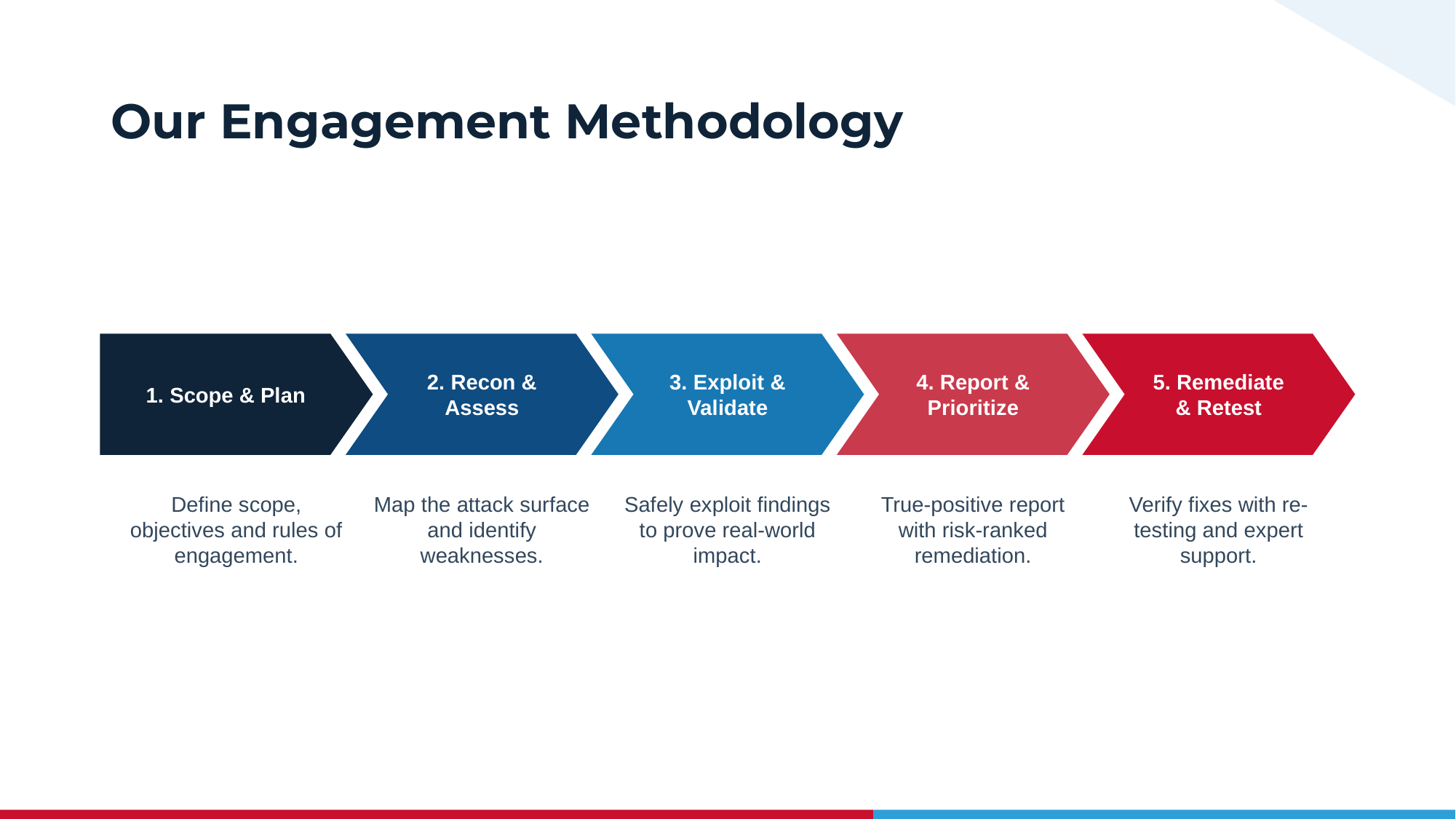

# Our Engagement Methodology
1. Scope & Plan
2. Recon & Assess
3. Exploit & Validate
4. Report & Prioritize
5. Remediate & Retest
Define scope, objectives and rules of engagement.
Map the attack surface and identify weaknesses.
Safely exploit findings to prove real-world impact.
True-positive report with risk-ranked remediation.
Verify fixes with re-testing and expert support.